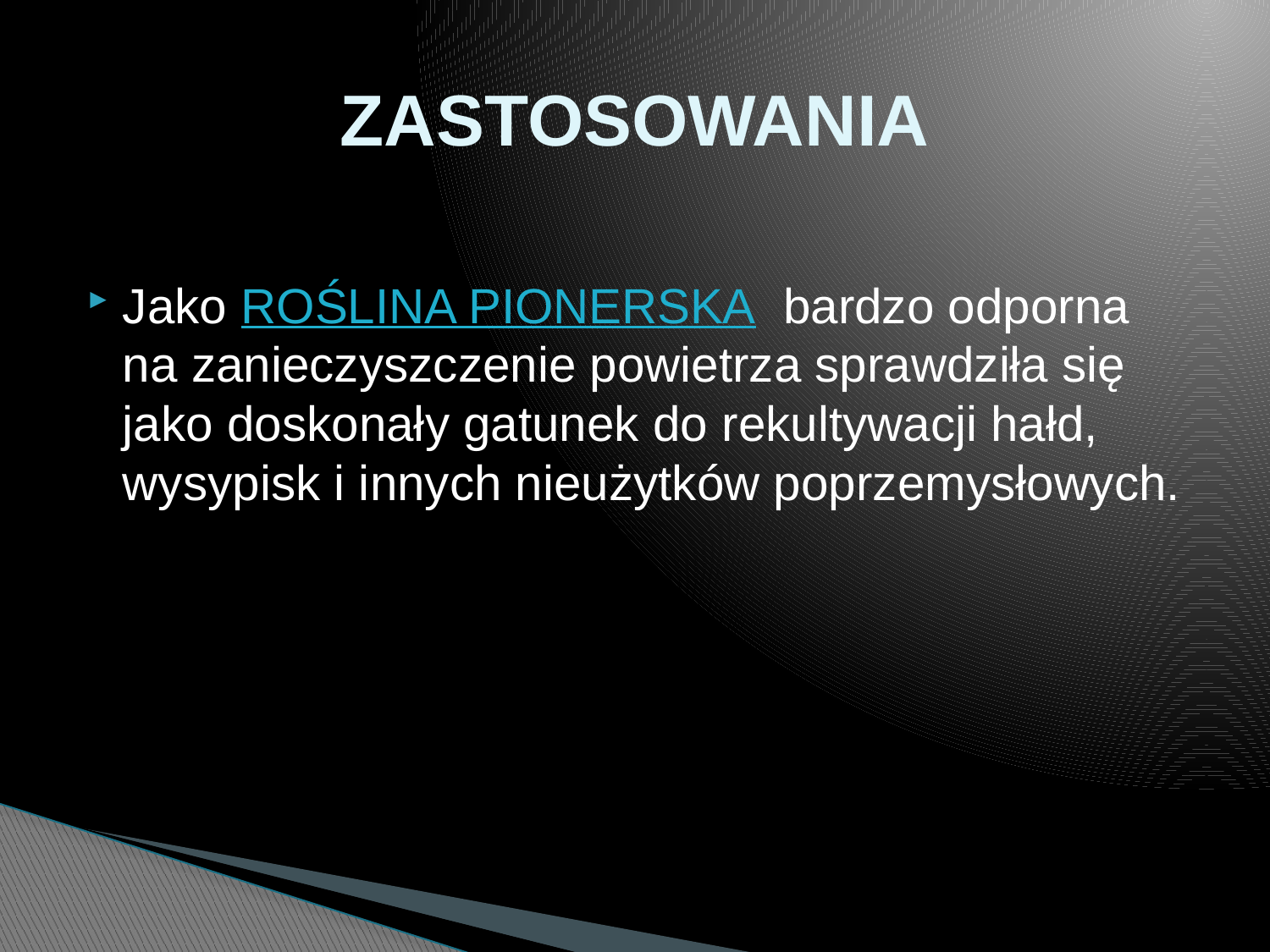

# ZASTOSOWANIA
Jako ROŚLINA PIONERSKA  bardzo odporna na zanieczyszczenie powietrza sprawdziła się jako doskonały gatunek do rekultywacji hałd, wysypisk i innych nieużytków poprzemysłowych.